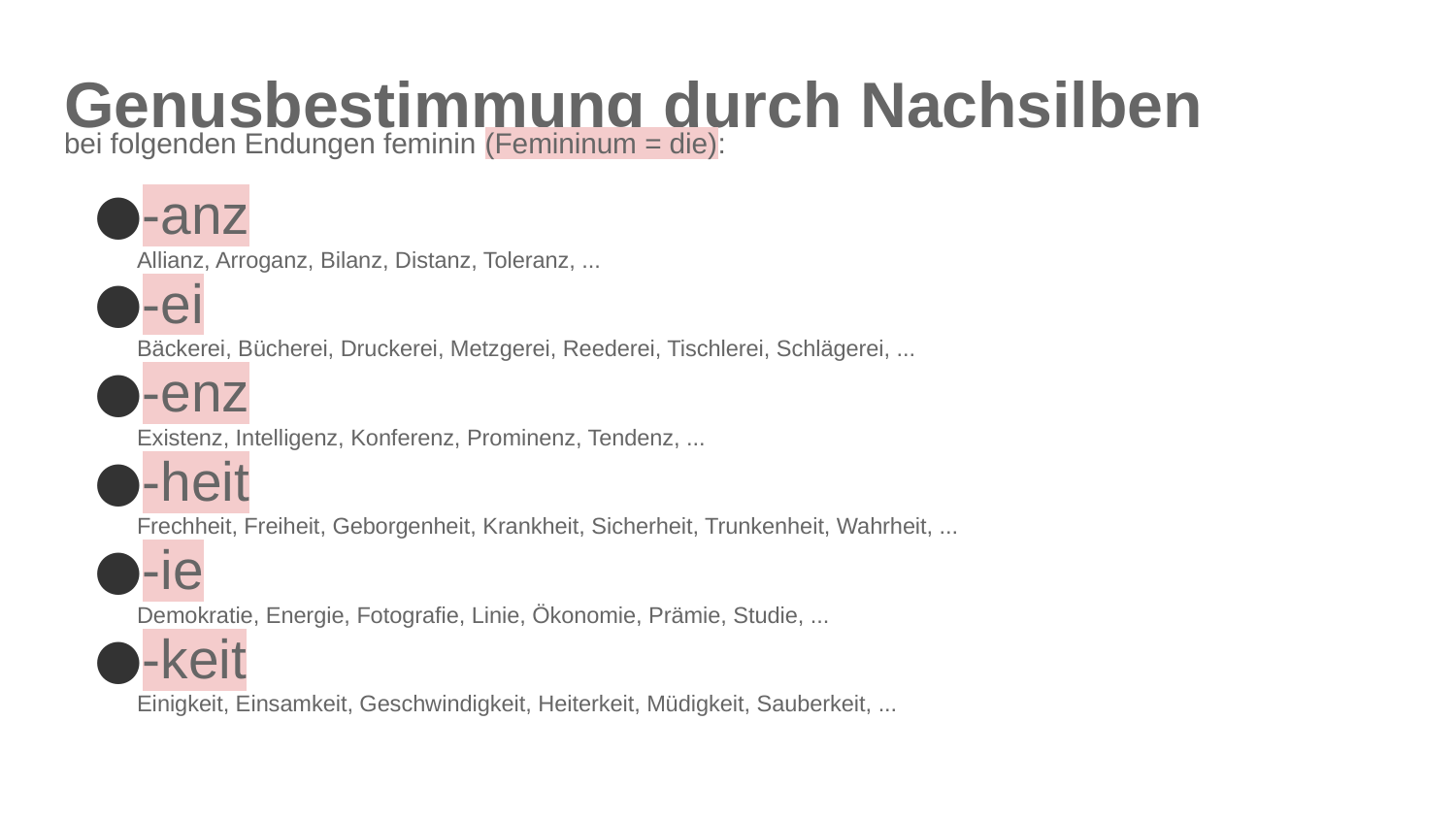

# Genusbestimmung durch Nachsilben
bei folgenden Endungen feminin (Femininum = die):
-anz
Allianz, Arroganz, Bilanz, Distanz, Toleranz, ...
-ei
Bäckerei, Bücherei, Druckerei, Metzgerei, Reederei, Tischlerei, Schlägerei, ...
-enz
Existenz, Intelligenz, Konferenz, Prominenz, Tendenz, ...
-heit
Frechheit, Freiheit, Geborgenheit, Krankheit, Sicherheit, Trunkenheit, Wahrheit, ...
-ie
Demokratie, Energie, Fotografie, Linie, Ökonomie, Prämie, Studie, ...
-keit
Einigkeit, Einsamkeit, Geschwindigkeit, Heiterkeit, Müdigkeit, Sauberkeit, ...